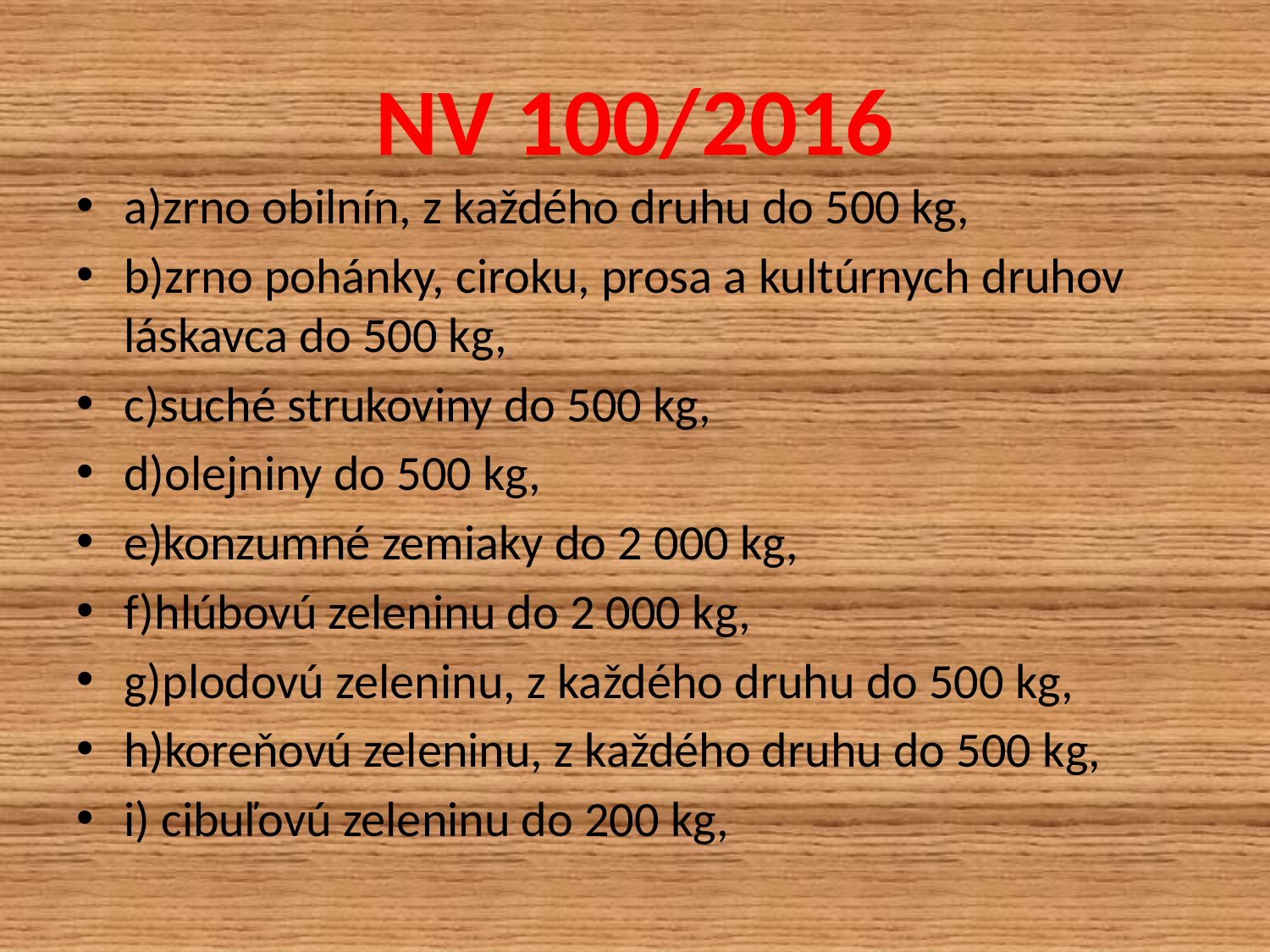

# NV 100/2016
a)zrno obilnín, z každého druhu do 500 kg,
b)zrno pohánky, ciroku, prosa a kultúrnych druhov láskavca do 500 kg,
c)suché strukoviny do 500 kg,
d)olejniny do 500 kg,
e)konzumné zemiaky do 2 000 kg,
f)hlúbovú zeleninu do 2 000 kg,
g)plodovú zeleninu, z každého druhu do 500 kg,
h)koreňovú zeleninu, z každého druhu do 500 kg,
i) cibuľovú zeleninu do 200 kg,